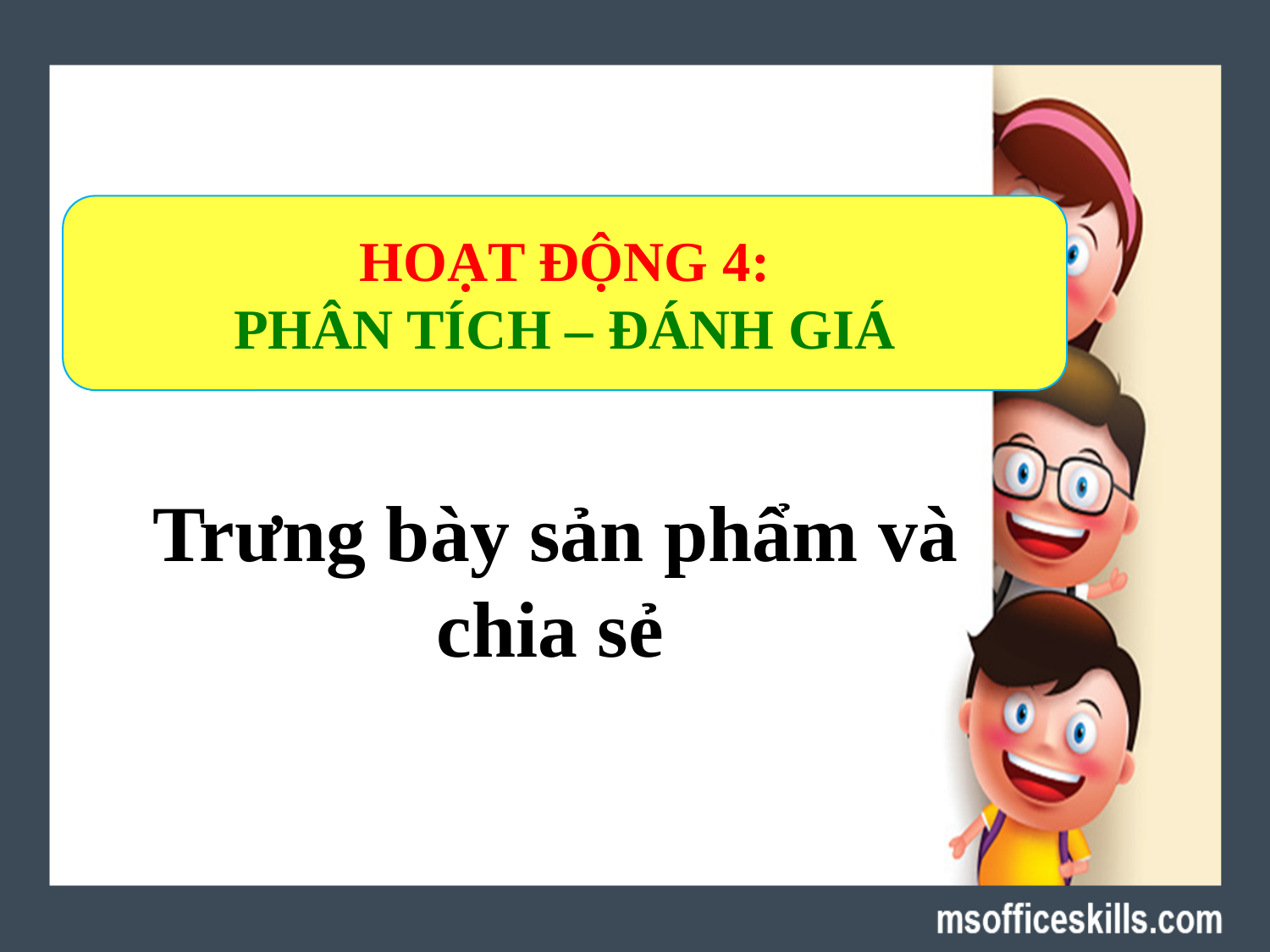

HOẠT ĐỘNG 4:
PHÂN TÍCH – ĐÁNH GIÁ
 Trưng bày sản phẩm và chia sẻ